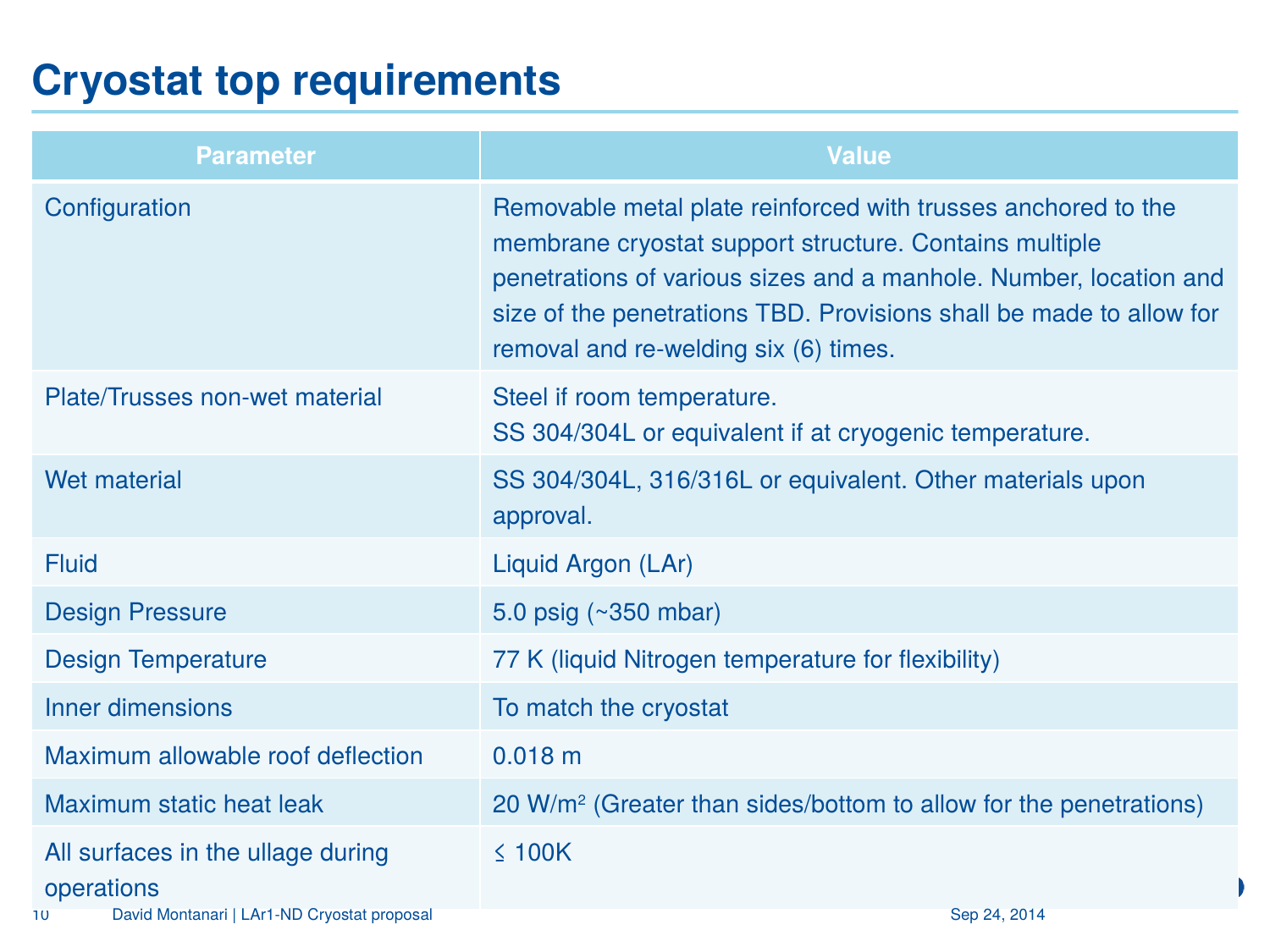

# Cryostat top requirements
| Parameter | Value |
| --- | --- |
| Configuration | Removable metal plate reinforced with trusses anchored to the membrane cryostat support structure. Contains multiple penetrations of various sizes and a manhole. Number, location and size of the penetrations TBD. Provisions shall be made to allow for removal and re-welding six (6) times. |
| Plate/Trusses non-wet material | Steel if room temperature. SS 304/304L or equivalent if at cryogenic temperature. |
| Wet material | SS 304/304L, 316/316L or equivalent. Other materials upon approval. |
| Fluid | Liquid Argon (LAr) |
| Design Pressure | 5.0 psig (~350 mbar) |
| Design Temperature | 77 K (liquid Nitrogen temperature for flexibility) |
| Inner dimensions | To match the cryostat |
| Maximum allowable roof deflection | 0.018 m |
| Maximum static heat leak | 20 W/m2 (Greater than sides/bottom to allow for the penetrations) |
| All surfaces in the ullage during operations | ≤ 100K |
10
David Montanari | LAr1-ND Cryostat proposal
Sep 24, 2014